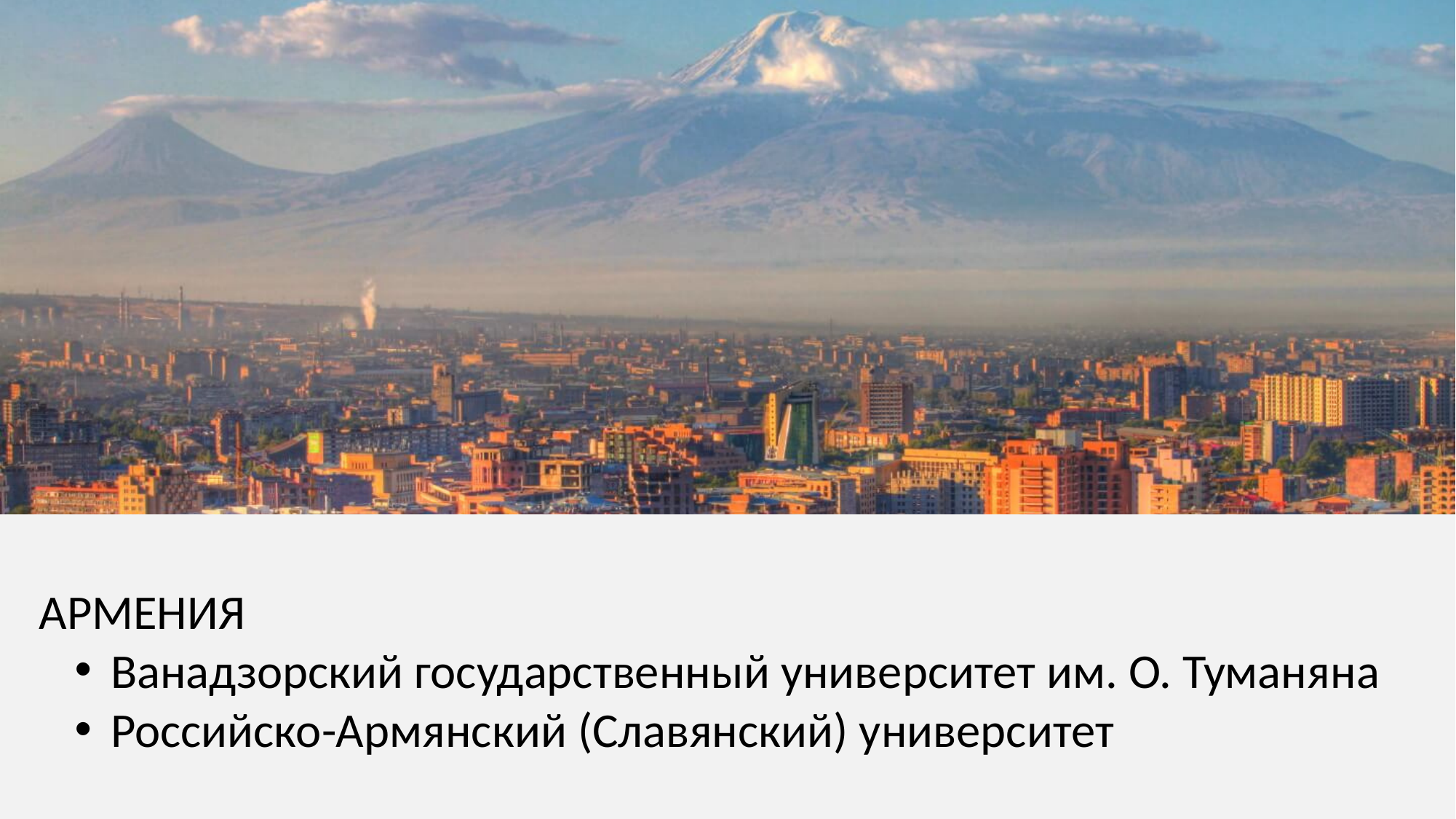

АРМЕНИЯ
Ванадзорский государственный университет им. О. Туманяна
Российско-Армянский (Славянский) университет